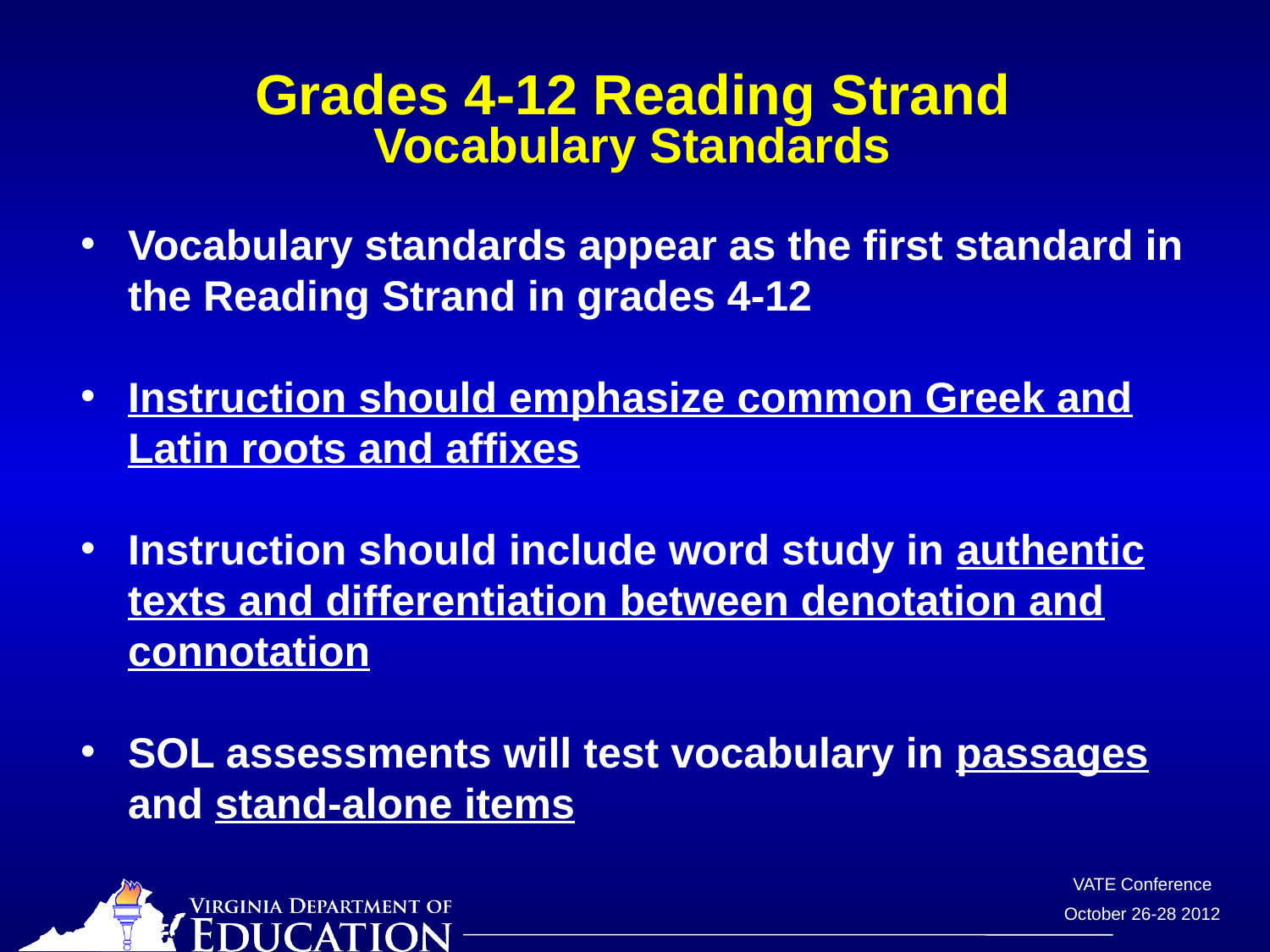

# Grades 4-12 Reading Strand Vocabulary Standards
Vocabulary standards appear as the first standard in the Reading Strand in grades 4-12

Instruction should emphasize common Greek and Latin roots and affixes

Instruction should include word study in authentic texts and differentiation between denotation and connotation

SOL assessments will test vocabulary in passages and stand-alone items